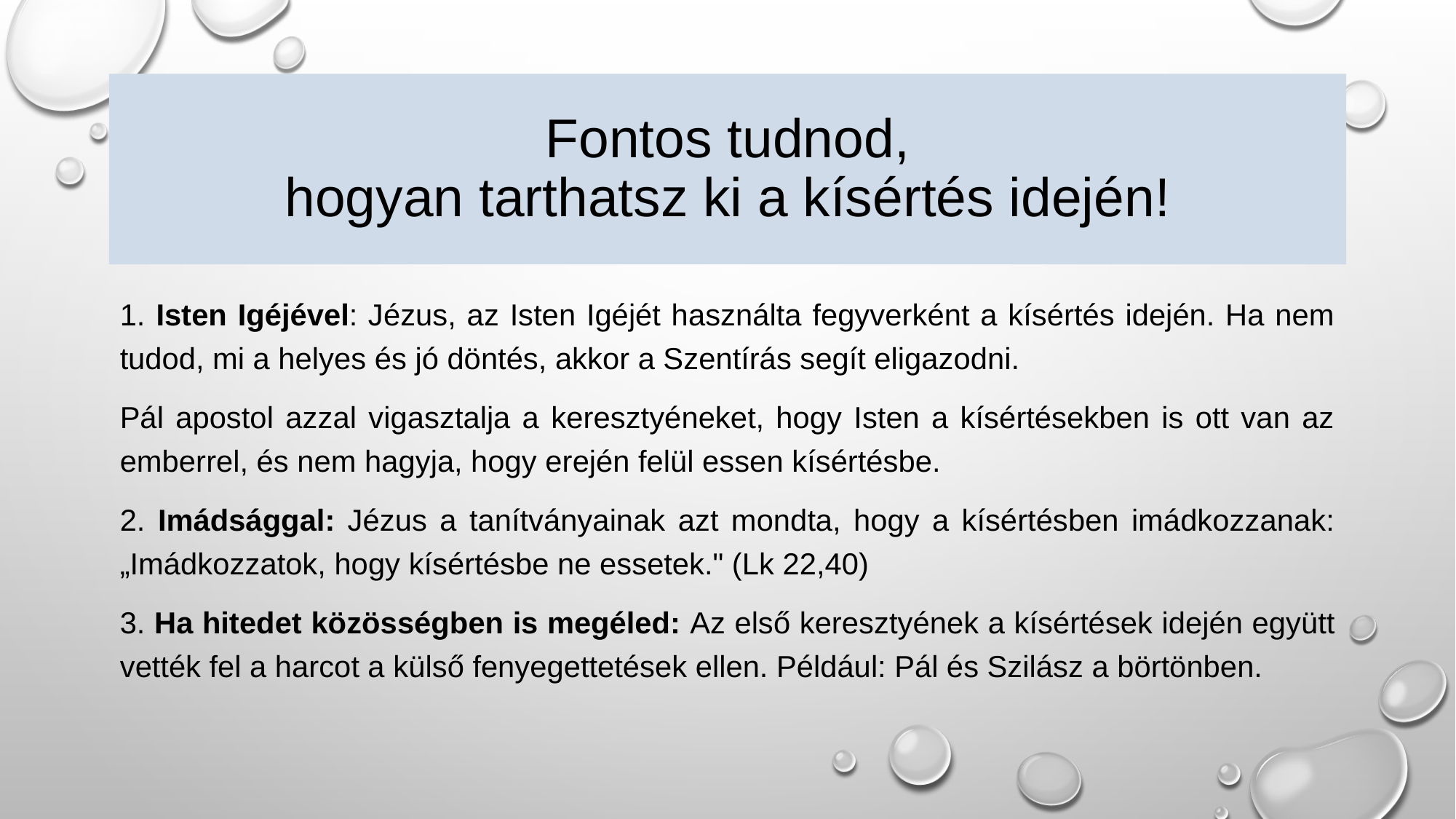

# Fontos tudnod, hogyan tarthatsz ki a kísértés idején!
1. Isten Igéjével: Jézus, az Isten Igéjét használta fegyverként a kísértés idején. Ha nem tudod, mi a helyes és jó döntés, akkor a Szentírás segít eligazodni.
Pál apostol azzal vigasztalja a keresztyéneket, hogy Isten a kísértésekben is ott van az emberrel, és nem hagyja, hogy erején felül essen kísértésbe.
2. Imádsággal: Jézus a tanítványainak azt mondta, hogy a kísértésben imádkozzanak: „Imádkozzatok, hogy kísértésbe ne essetek." (Lk 22,40)
3. Ha hitedet közösségben is megéled: Az első keresztyének a kísértések idején együtt vették fel a harcot a külső fenyegettetések ellen. Például: Pál és Szilász a börtönben.